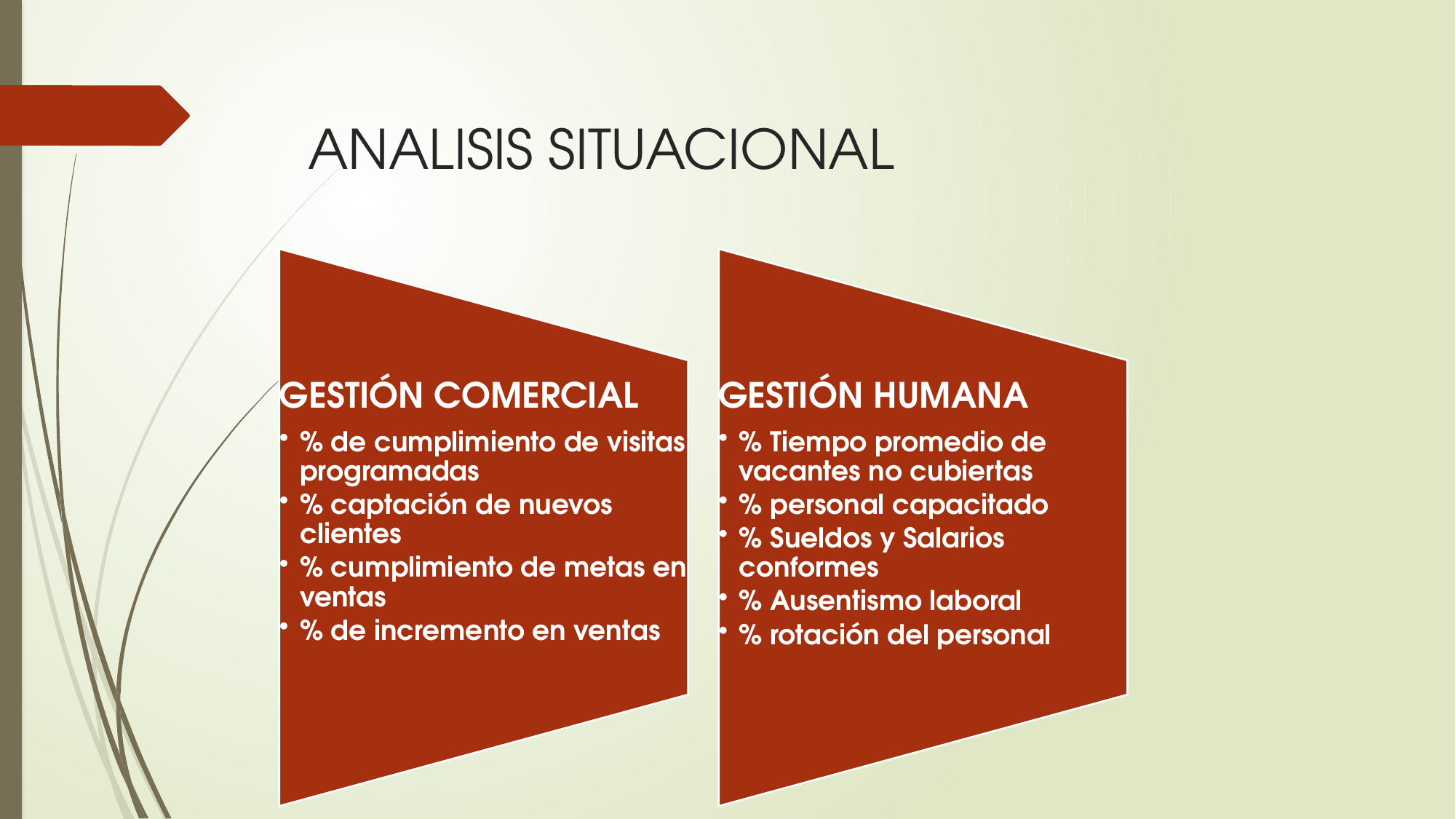

ANALISIS SITUACIONAL
GESTIÓN COMERCIAL
% de cumplimiento de visitas programadas
% captación de nuevos clientes
% cumplimiento de metas en ventas
% de incremento en ventas
GESTIÓN HUMANA
% Tiempo promedio de vacantes no cubiertas
% personal capacitado
% Sueldos y Salarios conformes
% Ausentismo laboral
% rotación del personal